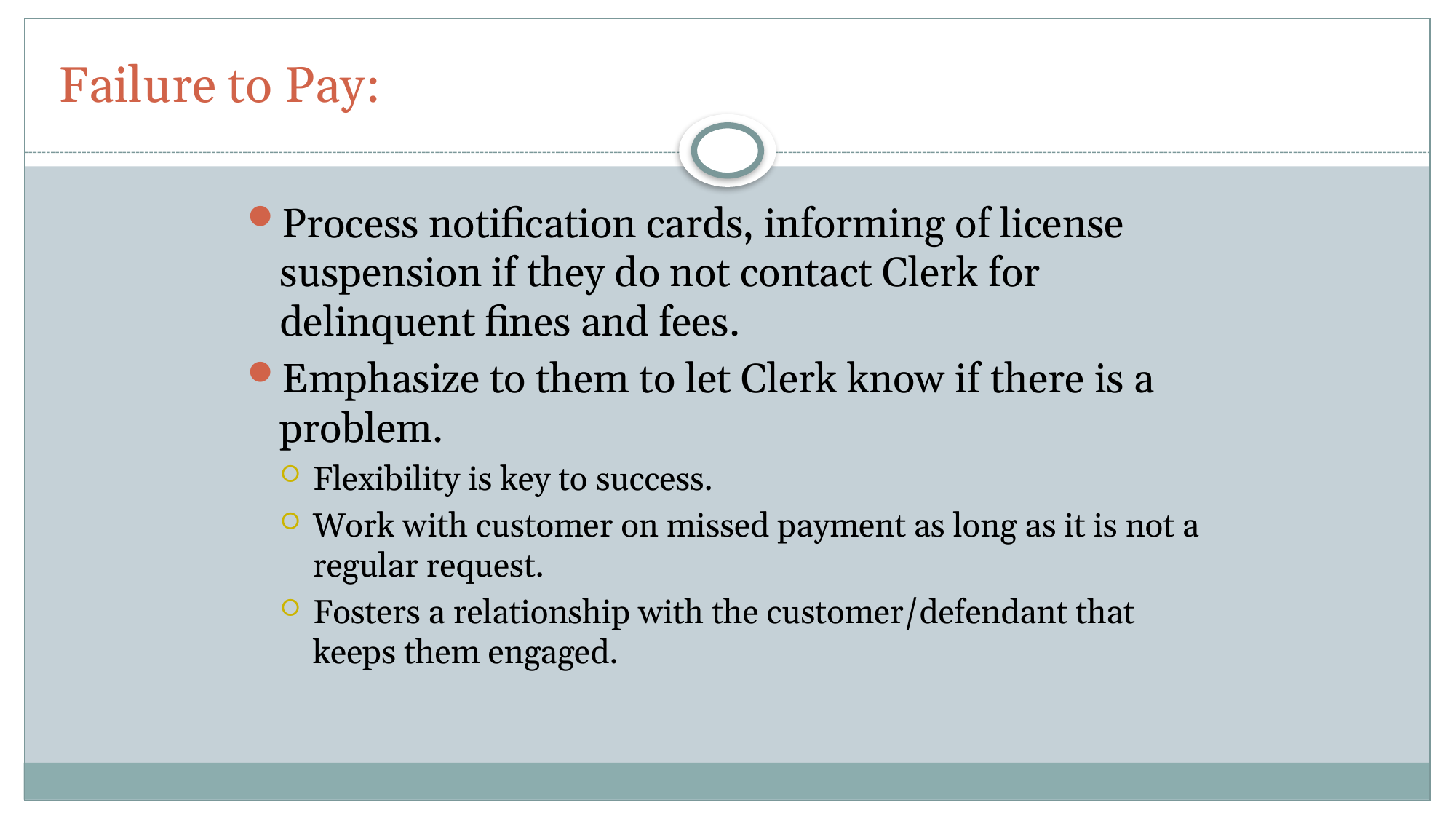

# Failure to Pay:
Process notification cards, informing of license suspension if they do not contact Clerk for delinquent fines and fees.
Emphasize to them to let Clerk know if there is a problem.
Flexibility is key to success.
Work with customer on missed payment as long as it is not a regular request.
Fosters a relationship with the customer/defendant that keeps them engaged.